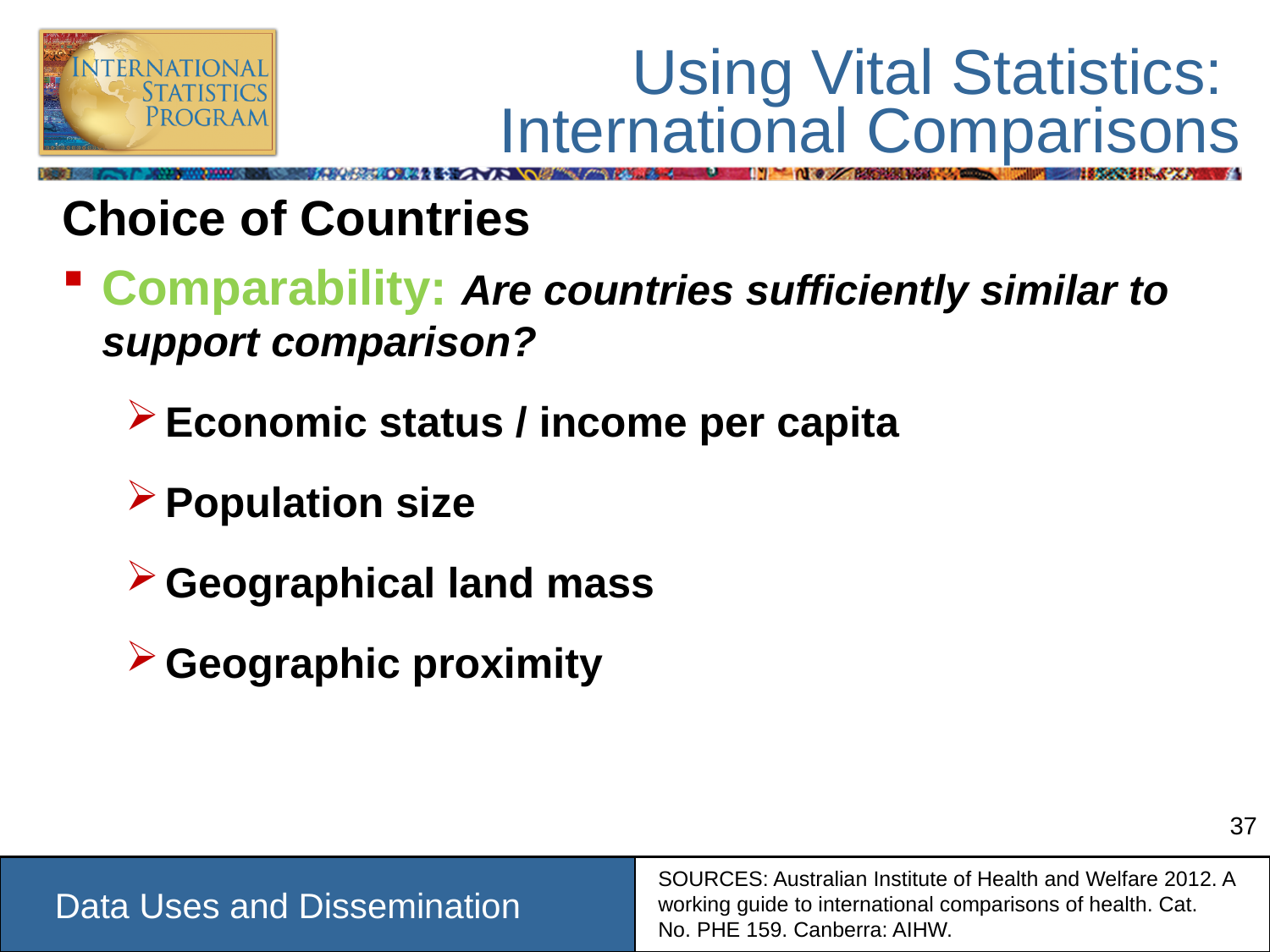

# Using Vital Statistics: International Comparisons
Choice of Countries
Comparability: Are countries sufficiently similar to support comparison?
Economic status / income per capita
Population size
Geographical land mass
Geographic proximity

SOURCES: Australian Institute of Health and Welfare 2012. A working guide to international comparisons of health. Cat. No. PHE 159. Canberra: AIHW.